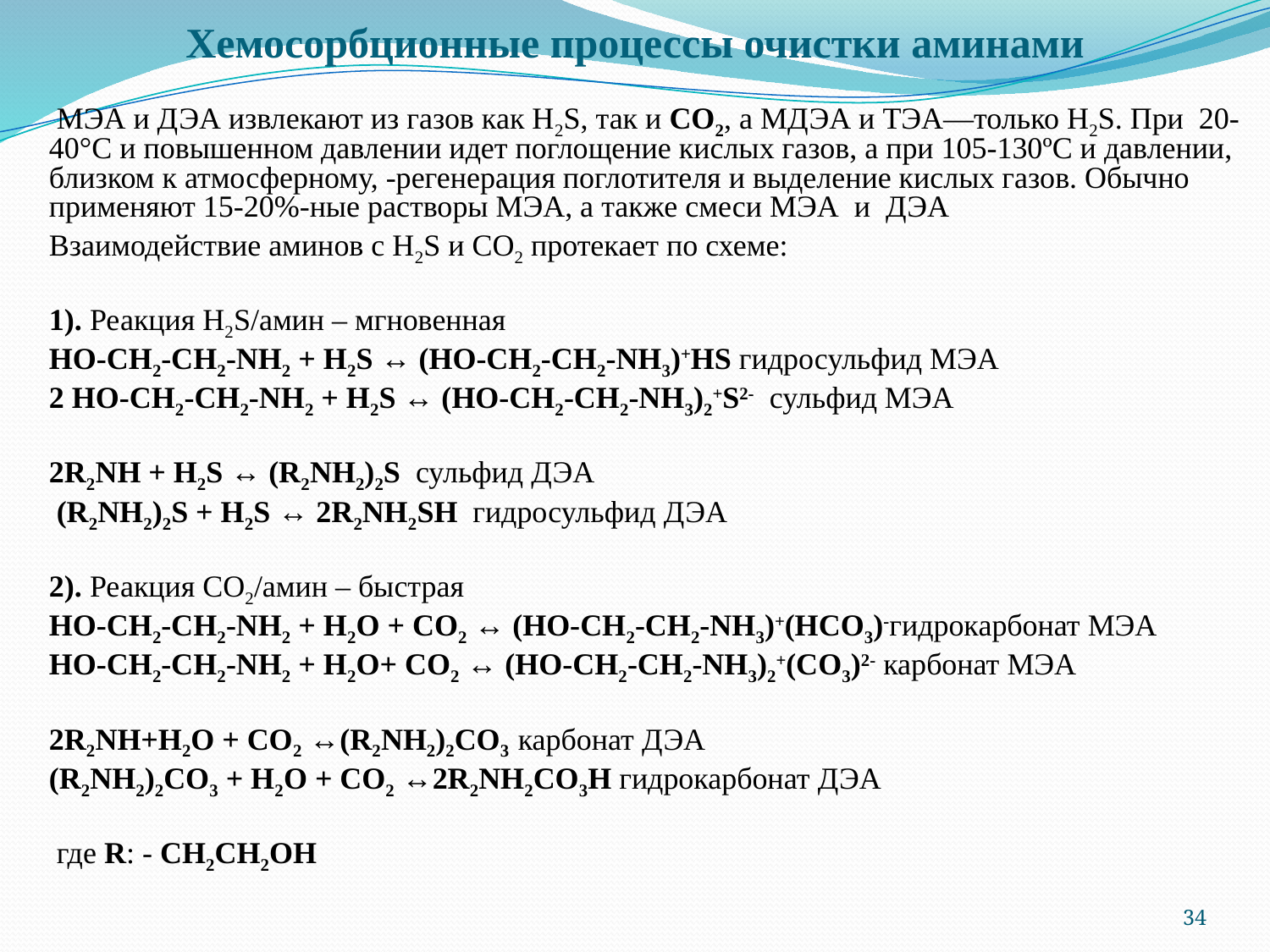

# Хемосорбционные процессы очистки аминами
	 МЭА и ДЭА извлекают из газов как H2S, так и CO2, а МДЭА и ТЭА—только H2S. При  20-40°С и повышенном давлении идет поглощение кислых газов, а при 105-130ºС и давлении, близком к атмосферному, -регенерация поглотителя и выделение кислых газов. Обычно применяют 15-20%-ные растворы МЭА, а также смеси МЭА  и  ДЭА
	Взаимодействие аминов с H2S и CO2 протекает по схеме:

	1). Реакция H2S/амин – мгновенная
	HO-CH2-CH2-NH2 + H2S ↔ (HO-CH2-CH2-NH3)+HS гидросульфид МЭА
	2 HO-CH2-CH2-NH2 + H2S ↔ (HO-CH2-CH2-NH3)2+S2-  сульфид МЭА

	2R2NH + H2S ↔ (R2NH2)2S  сульфид ДЭА
	 (R2NH2)2S + H2S ↔ 2R2NH2SH  гидросульфид ДЭА

	2). Реакция CO2/амин – быстрая
	HO-CH2-CH2-NH2 + H2O + CO2 ↔ (HO-CH2-CH2-NH3)+(HCО3)-гидрокарбонат МЭА
	HO-CH2-CH2-NH2 + H2O+ CO2 ↔ (HO-CH2-CH2-NH3)2+(CО3)2- карбонат МЭА

	2R2NH+H2O + CO2 ↔(R2NH2)2CO3  карбонат ДЭА
	(R2NH2)2CO3 + H2O + CO2 ↔2R2NH2CO3H гидрокарбонат ДЭА

	 где R: - CH2CH2OH

34